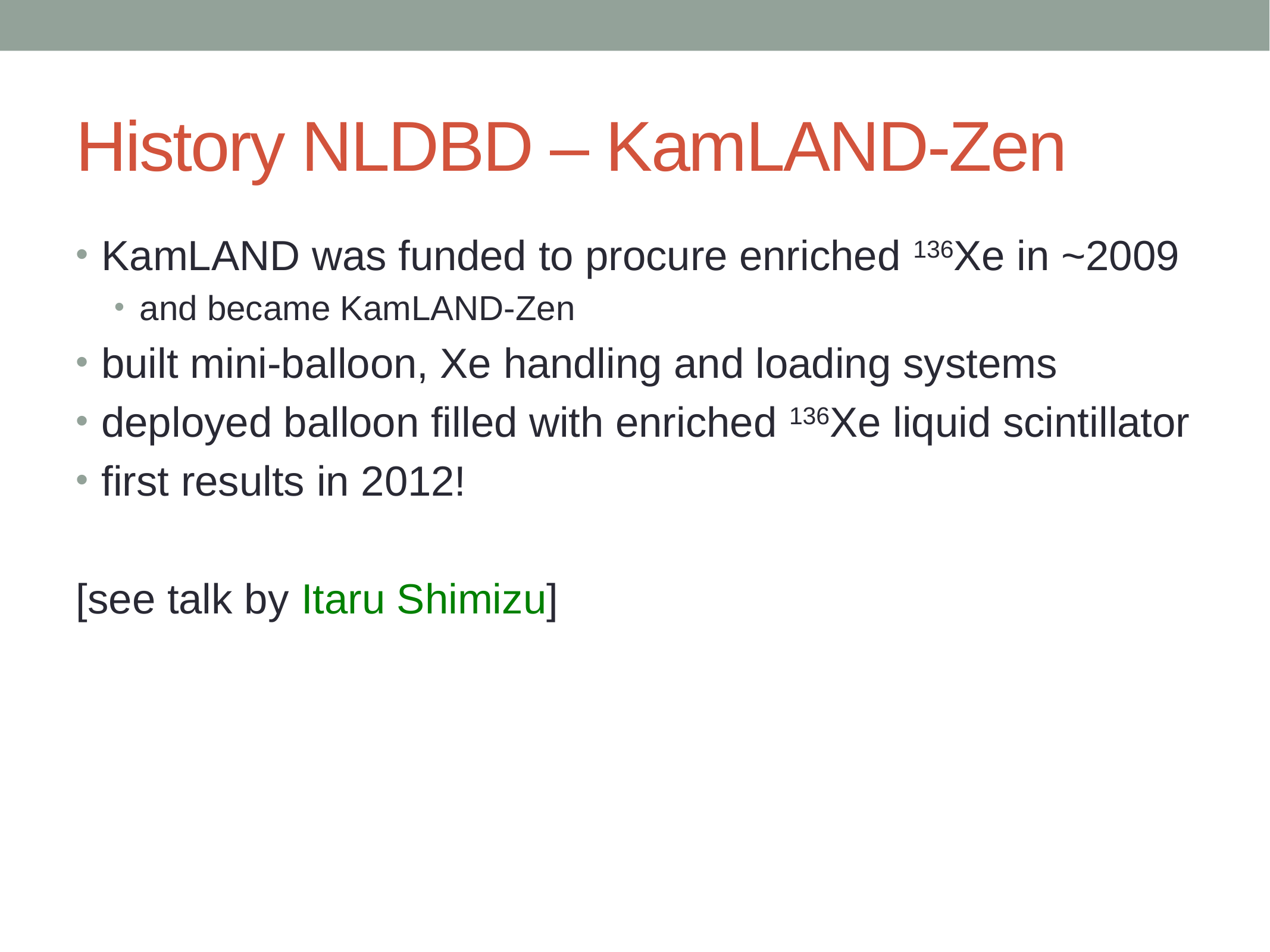

# History NLDBD – KamLAND-Zen
KamLAND was funded to procure enriched 136Xe in ~2009
and became KamLAND-Zen
built mini-balloon, Xe handling and loading systems
deployed balloon filled with enriched 136Xe liquid scintillator
first results in 2012!

[see talk by Itaru Shimizu]